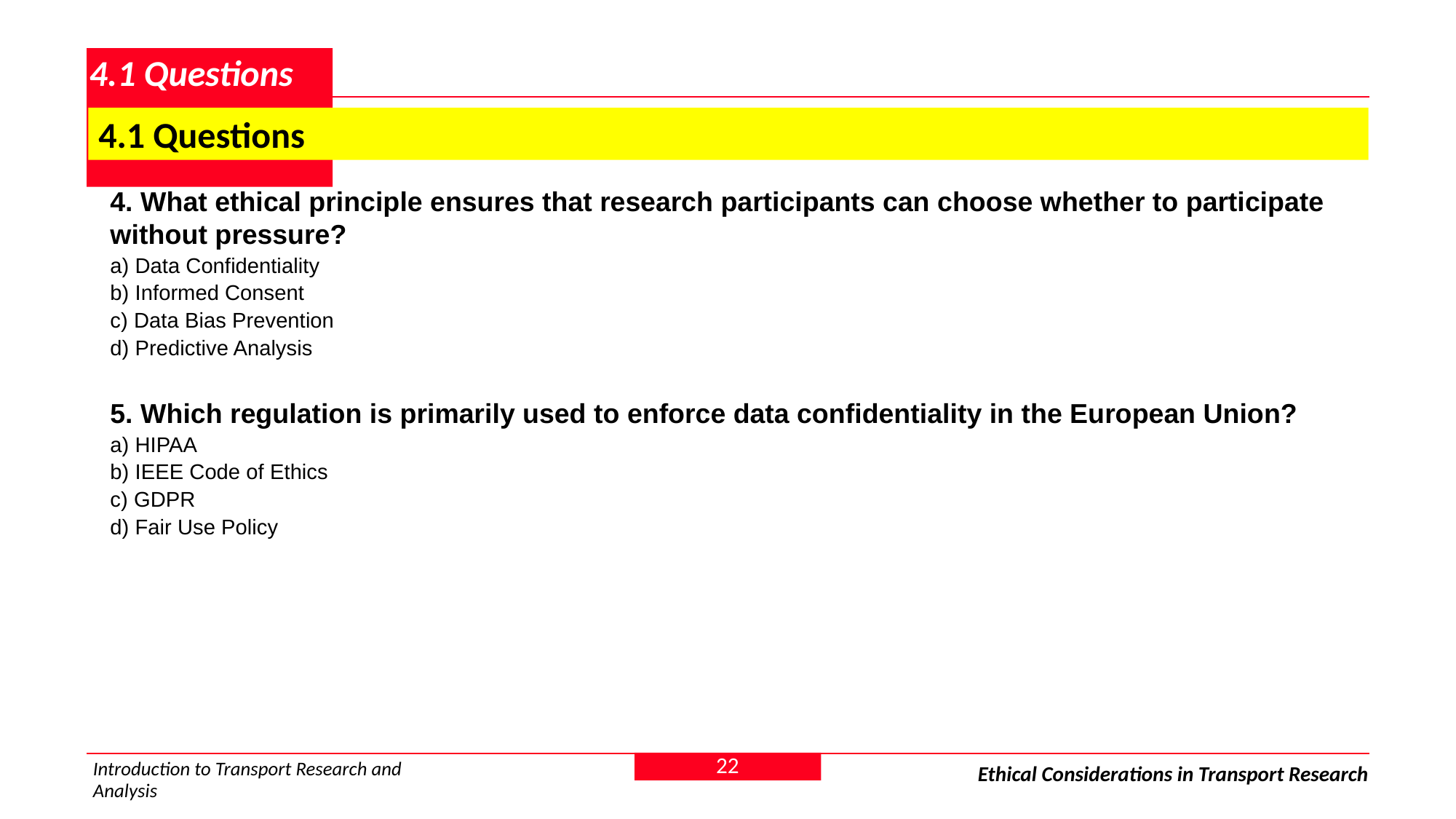

# 4.1 Questions
 4.1 Questions
4. What ethical principle ensures that research participants can choose whether to participate without pressure?
a) Data Confidentiality
b) Informed Consent
c) Data Bias Prevention
d) Predictive Analysis

5. Which regulation is primarily used to enforce data confidentiality in the European Union?
a) HIPAA
b) IEEE Code of Ethics
c) GDPR
d) Fair Use Policy
22
Introduction to Transport Research and Analysis
Ethical Considerations in Transport Research